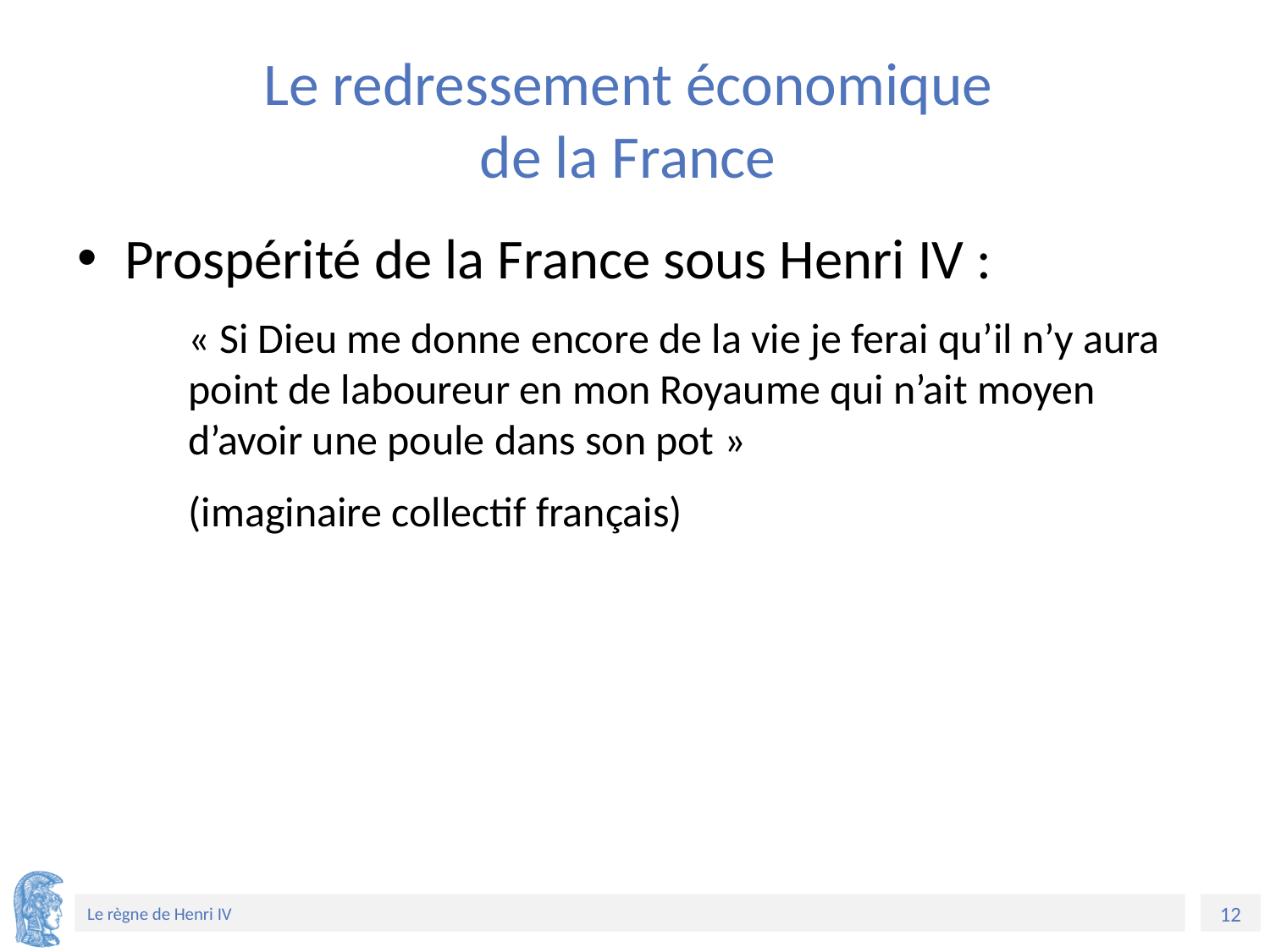

# Le redressement économique de la France
Prospérité de la France sous Henri IV :
« Si Dieu me donne encore de la vie je ferai qu’il n’y aura point de laboureur en mon Royaume qui n’ait moyen d’avoir une poule dans son pot »
(imaginaire collectif français)